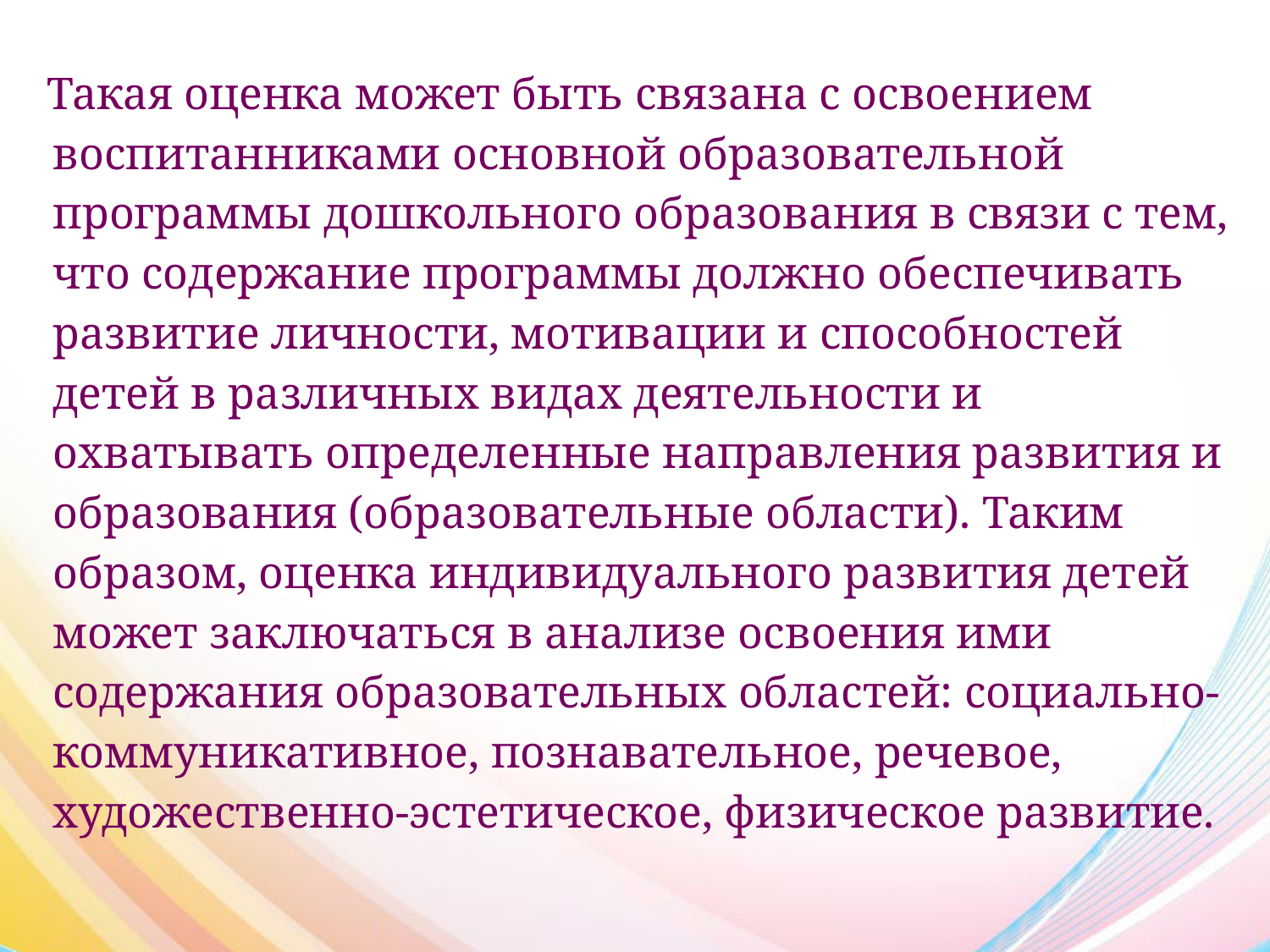

Такая оценка может быть связана с освоением воспитанниками основной образовательной программы дошкольного образования в связи с тем, что содержание программы должно обеспечивать развитие личности, мотивации и способностей детей в различных видах деятельности и охватывать определенные направления развития и образования (образовательные области). Таким образом, оценка индивидуального развития детей может заключаться в анализе освоения ими содержания образовательных областей: социально-коммуникативное, познавательное, речевое, художественно-эстетическое, физическое развитие.